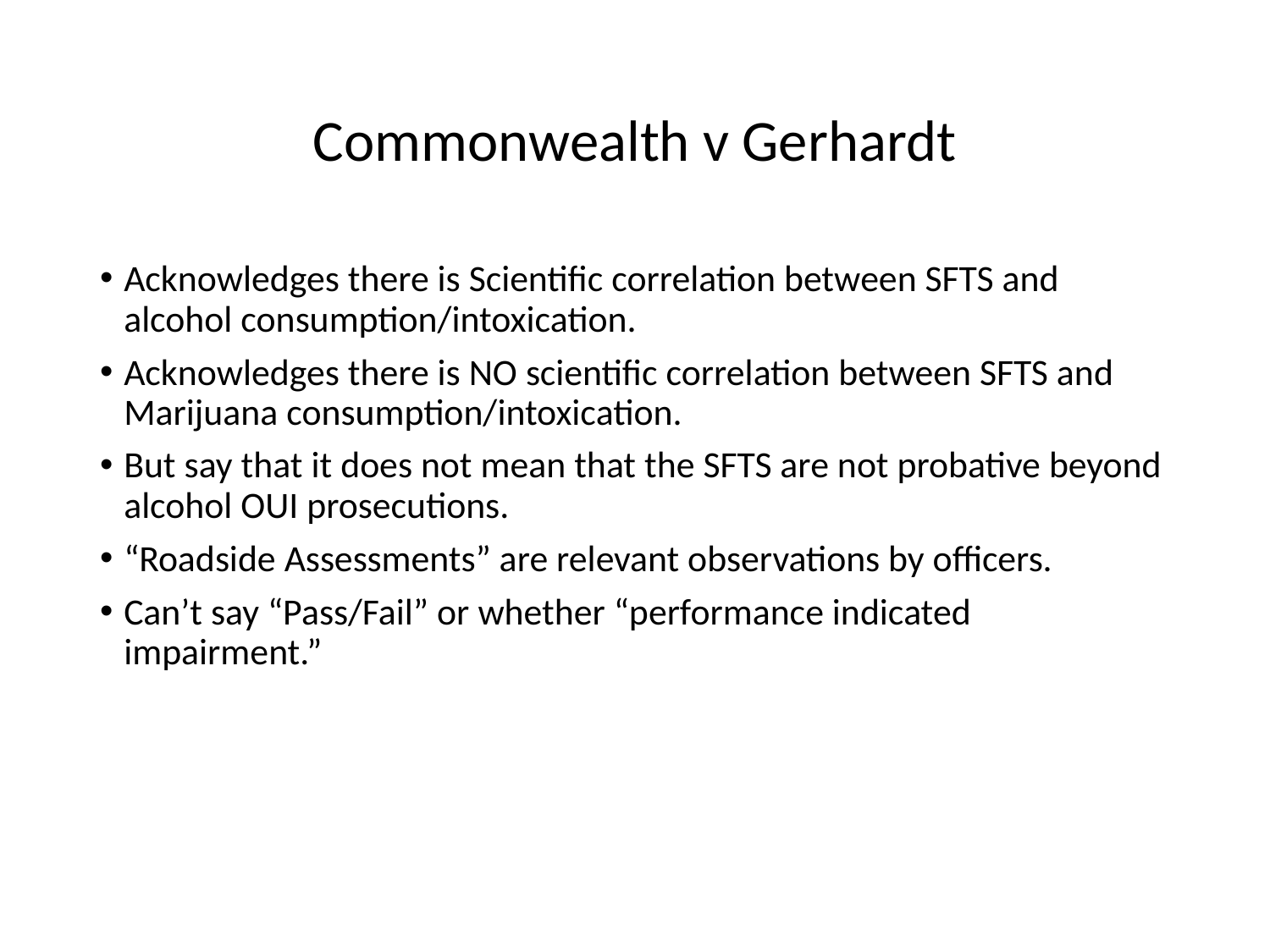

# Commonwealth v Gerhardt
Acknowledges there is Scientific correlation between SFTS and alcohol consumption/intoxication.
Acknowledges there is NO scientific correlation between SFTS and Marijuana consumption/intoxication.
But say that it does not mean that the SFTS are not probative beyond alcohol OUI prosecutions.
“Roadside Assessments” are relevant observations by officers.
Can’t say “Pass/Fail” or whether “performance indicated impairment.”